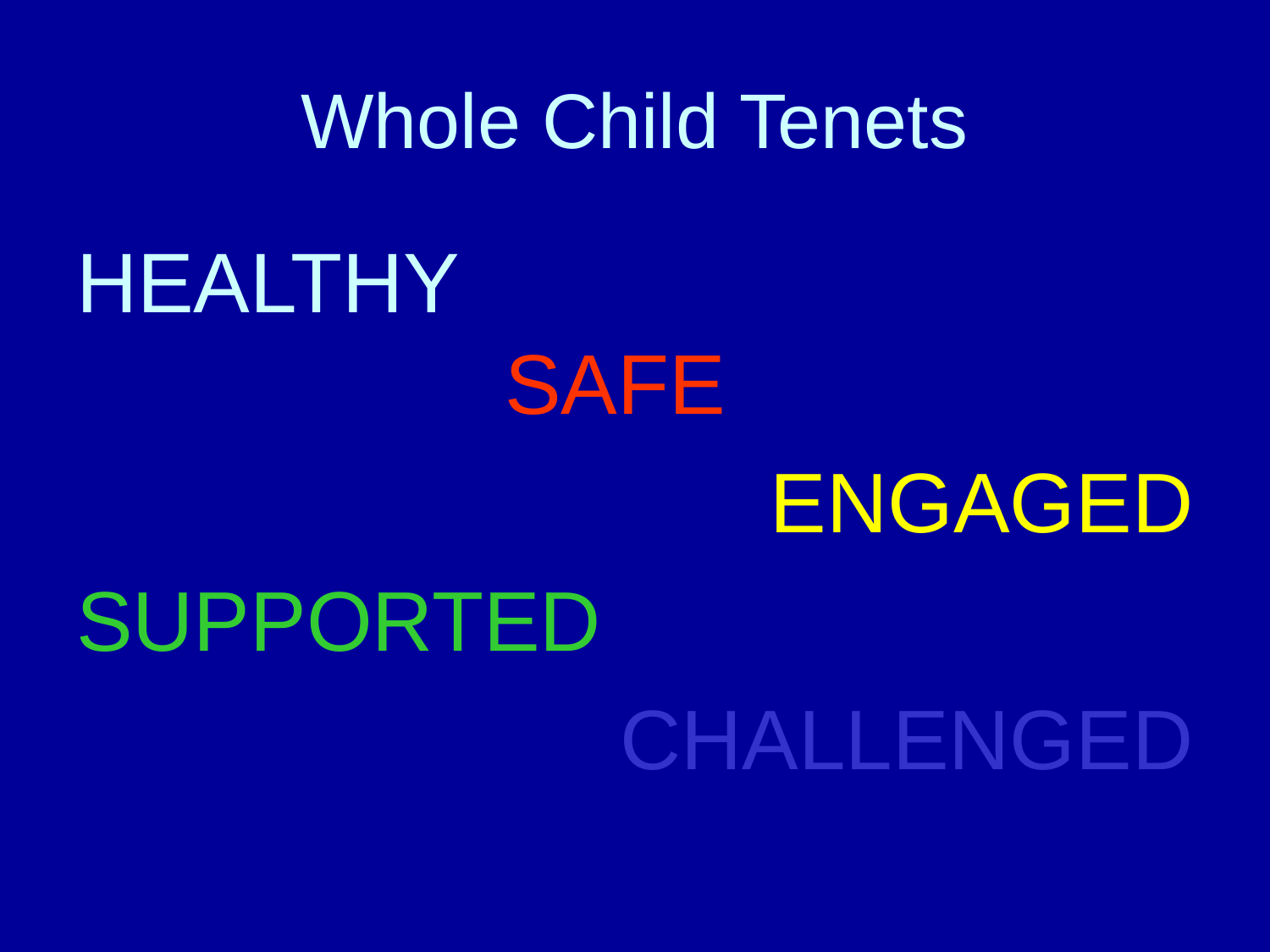

# Whole Child Tenets
HEALTHY                						SAFE
ENGAGED
SUPPORTED
CHALLENGED